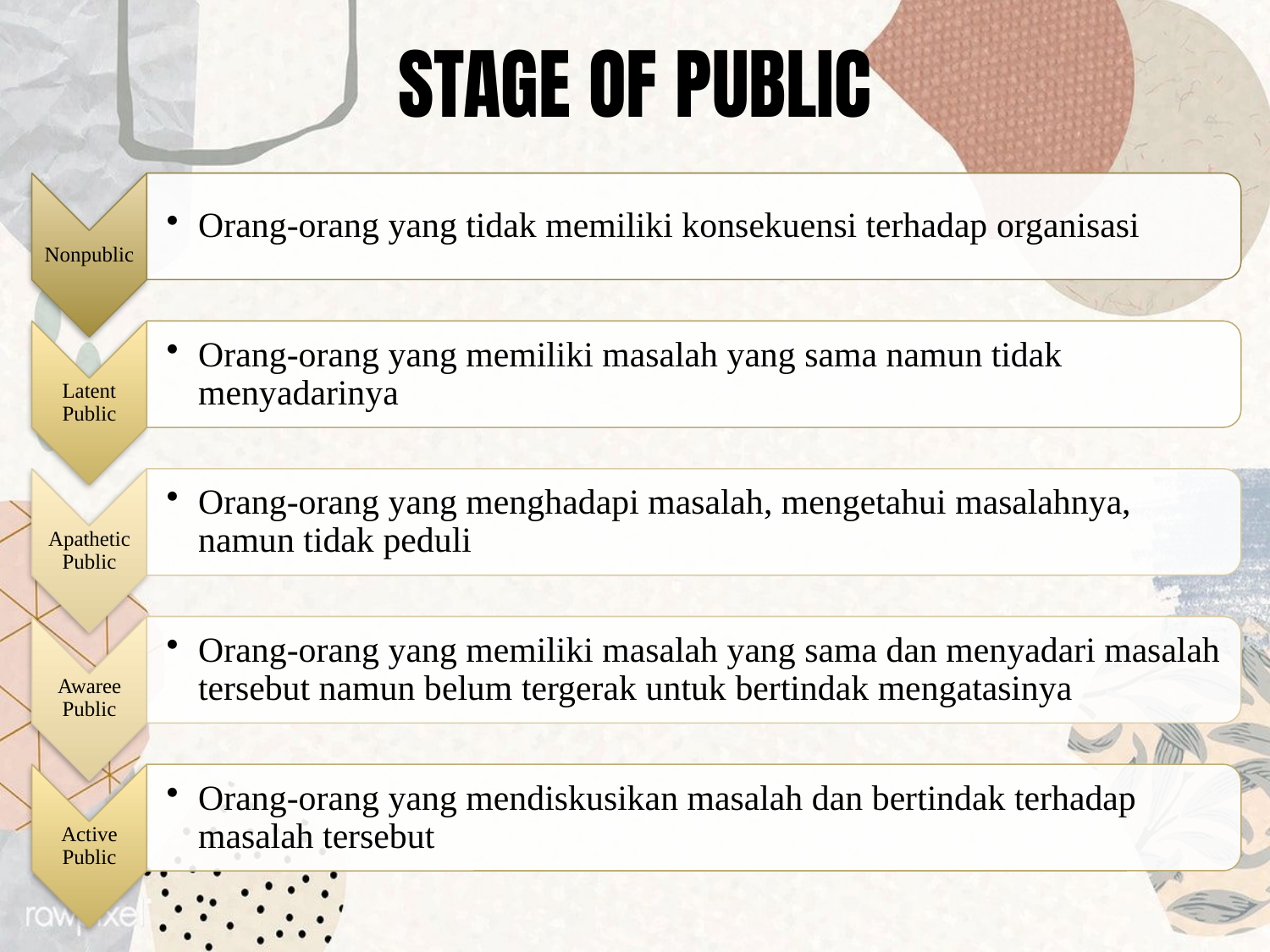

# STAGE OF PUBLIC
Nonpublic
Orang-orang yang tidak memiliki konsekuensi terhadap organisasi
Latent Public
Orang-orang yang memiliki masalah yang sama namun tidak menyadarinya
Apathetic Public
Orang-orang yang menghadapi masalah, mengetahui masalahnya, namun tidak peduli
Awaree Public
Orang-orang yang memiliki masalah yang sama dan menyadari masalah tersebut namun belum tergerak untuk bertindak mengatasinya
Active Public
Orang-orang yang mendiskusikan masalah dan bertindak terhadap masalah tersebut